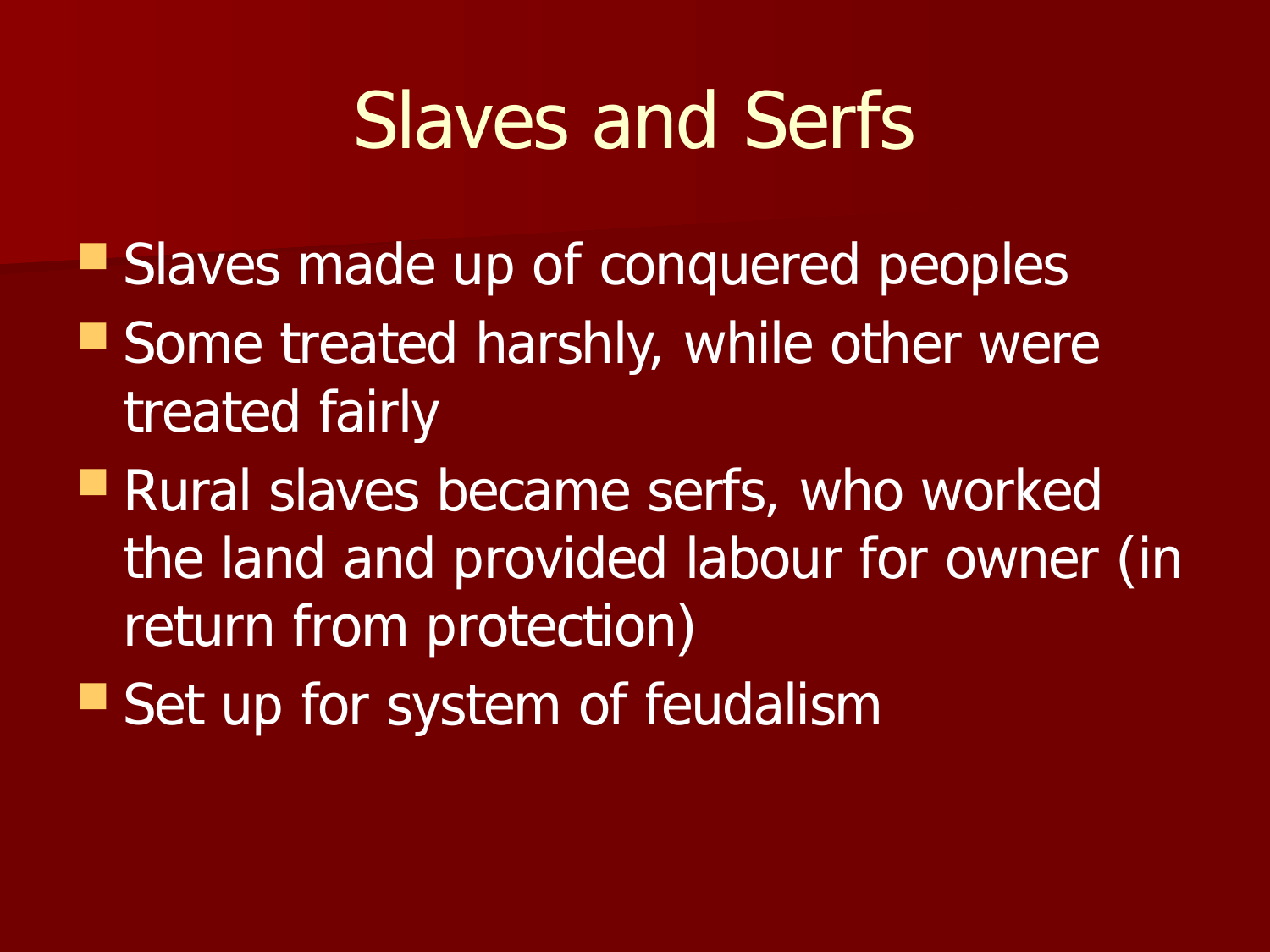

# Slaves and Serfs
Slaves made up of conquered peoples
Some treated harshly, while other were treated fairly
Rural slaves became serfs, who worked the land and provided labour for owner (in return from protection)
Set up for system of feudalism